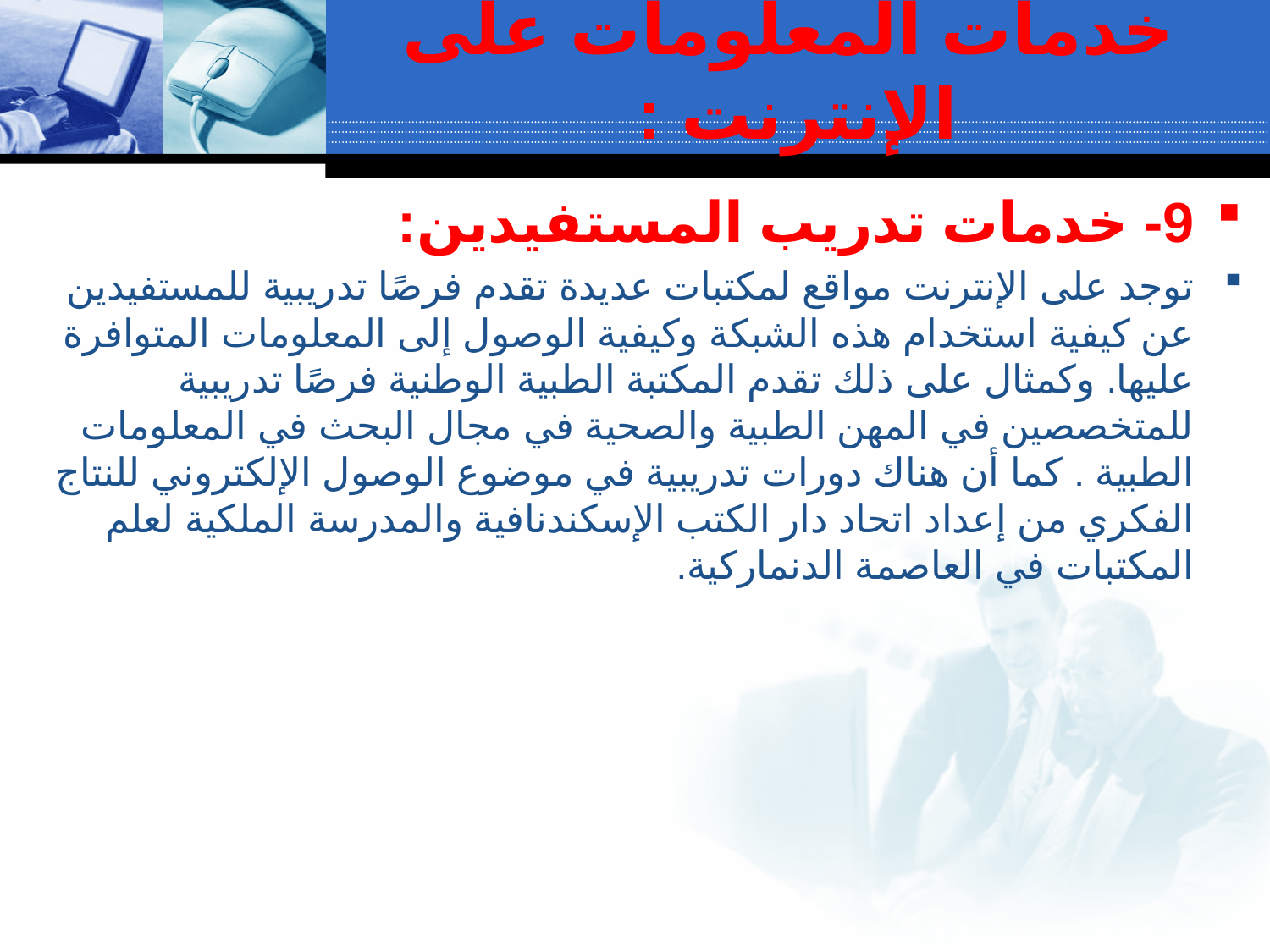

# خدمات المعلومات على الإنترنت :
9-	 خدمات تدريب المستفيدين:
توجد على الإنترنت مواقع لمكتبات عديدة تقدم فرصًا تدريبية للمستفيدين عن كيفية استخدام هذه الشبكة وكيفية الوصول إلى المعلومات المتوافرة عليها. وكمثال على ذلك تقدم المكتبة الطبية الوطنية فرصًا تدريبية للمتخصصين في المهن الطبية والصحية في مجال البحث في المعلومات الطبية . كما أن هناك دورات تدريبية في موضوع الوصول الإلكتروني للنتاج الفكري من إعداد اتحاد دار الكتب الإسكندنافية والمدرسة الملكية لعلم المكتبات في العاصمة الدنماركية.